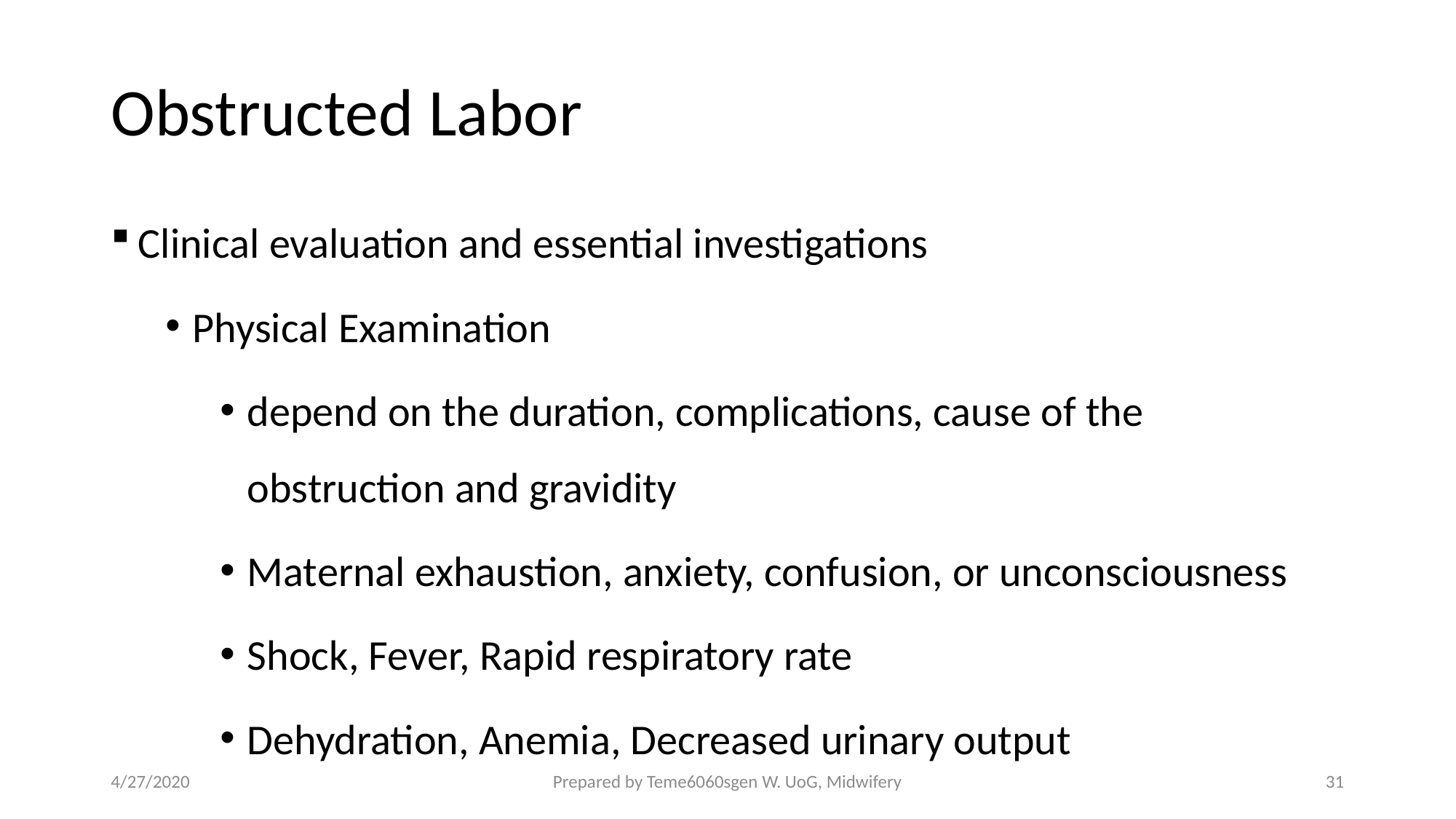

# Obstructed Labor
Clinical evaluation and essential investigations
Physical Examination
depend on the duration, complications, cause of the obstruction and gravidity
Maternal exhaustion, anxiety, confusion, or unconsciousness
Shock, Fever, Rapid respiratory rate
Dehydration, Anemia, Decreased urinary output
4/27/2020
Prepared by Teme6060sgen W. UoG, Midwifery
31